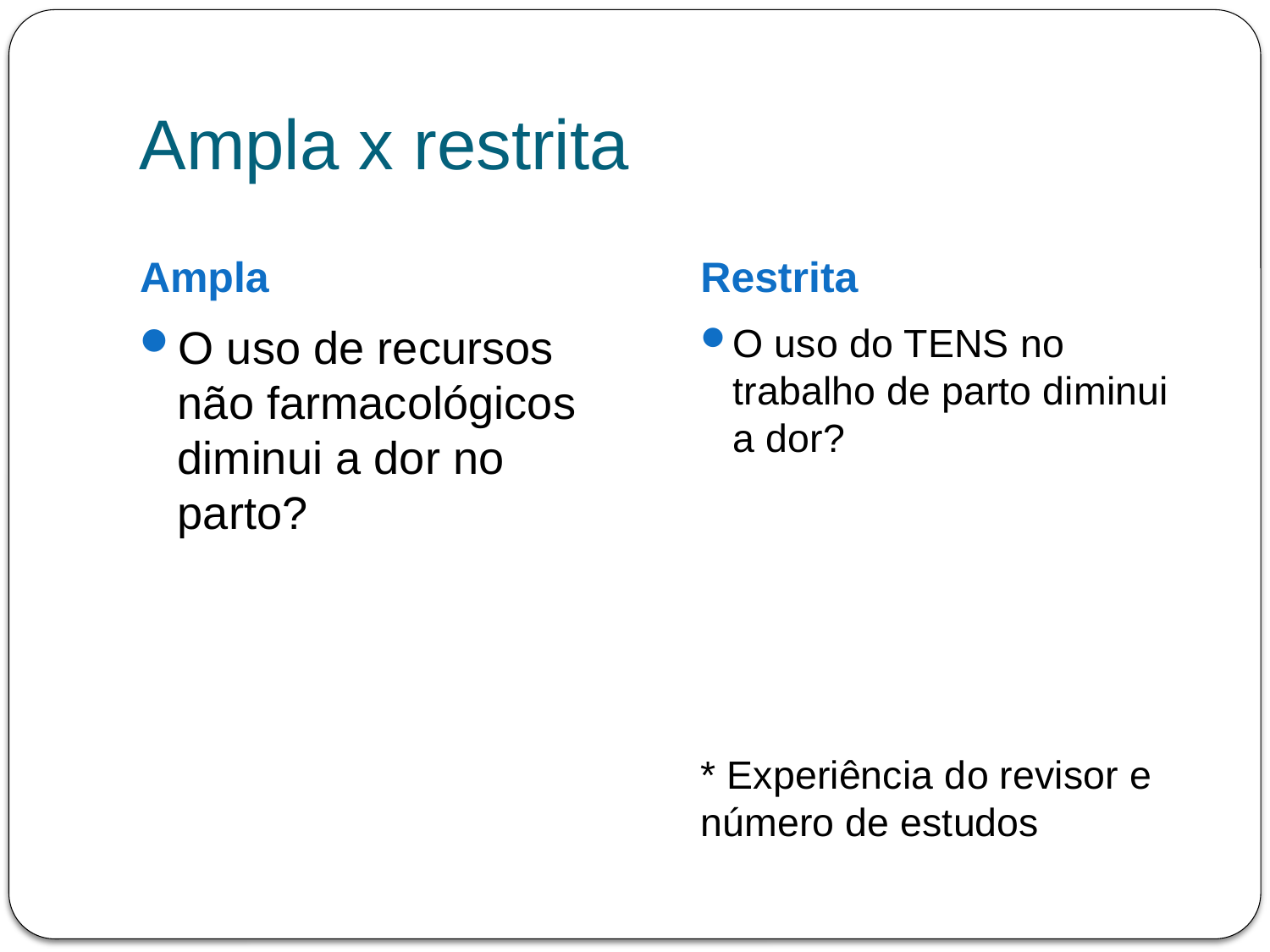

# Ampla x restrita
Ampla
Restrita
O uso de recursos não farmacológicos diminui a dor no parto?
O uso do TENS no trabalho de parto diminui a dor?

* Experiência do revisor e número de estudos